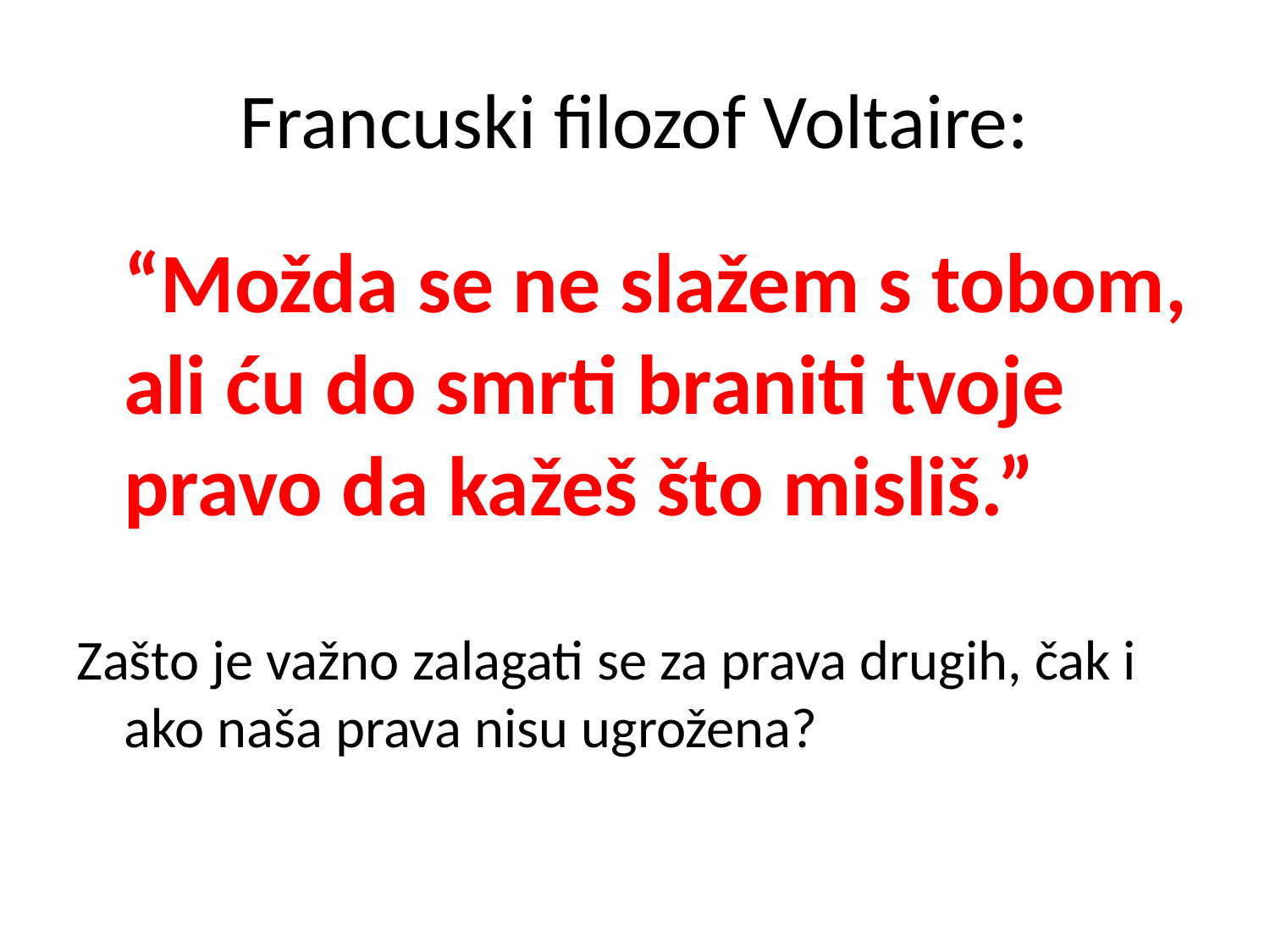

# Francuski filozof Voltaire:
	“Možda se ne slažem s tobom, ali ću do smrti braniti tvoje pravo da kažeš što misliš.”

Zašto je važno zalagati se za prava drugih, čak i ako naša prava nisu ugrožena?